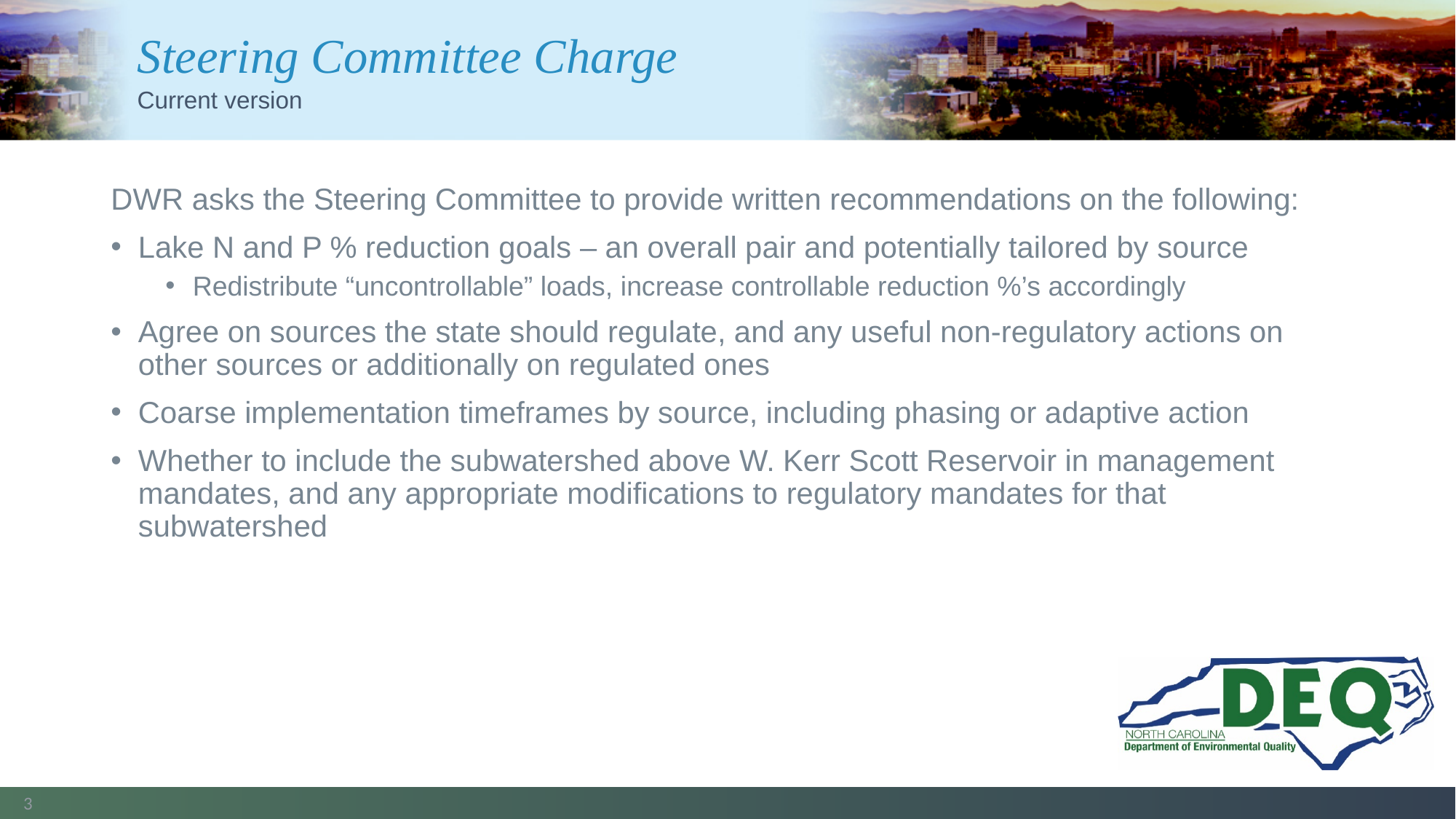

# Steering Committee Charge
Current version
DWR asks the Steering Committee to provide written recommendations on the following:
Lake N and P % reduction goals – an overall pair and potentially tailored by source
Redistribute “uncontrollable” loads, increase controllable reduction %’s accordingly
Agree on sources the state should regulate, and any useful non-regulatory actions on other sources or additionally on regulated ones
Coarse implementation timeframes by source, including phasing or adaptive action
Whether to include the subwatershed above W. Kerr Scott Reservoir in management mandates, and any appropriate modifications to regulatory mandates for that subwatershed

3